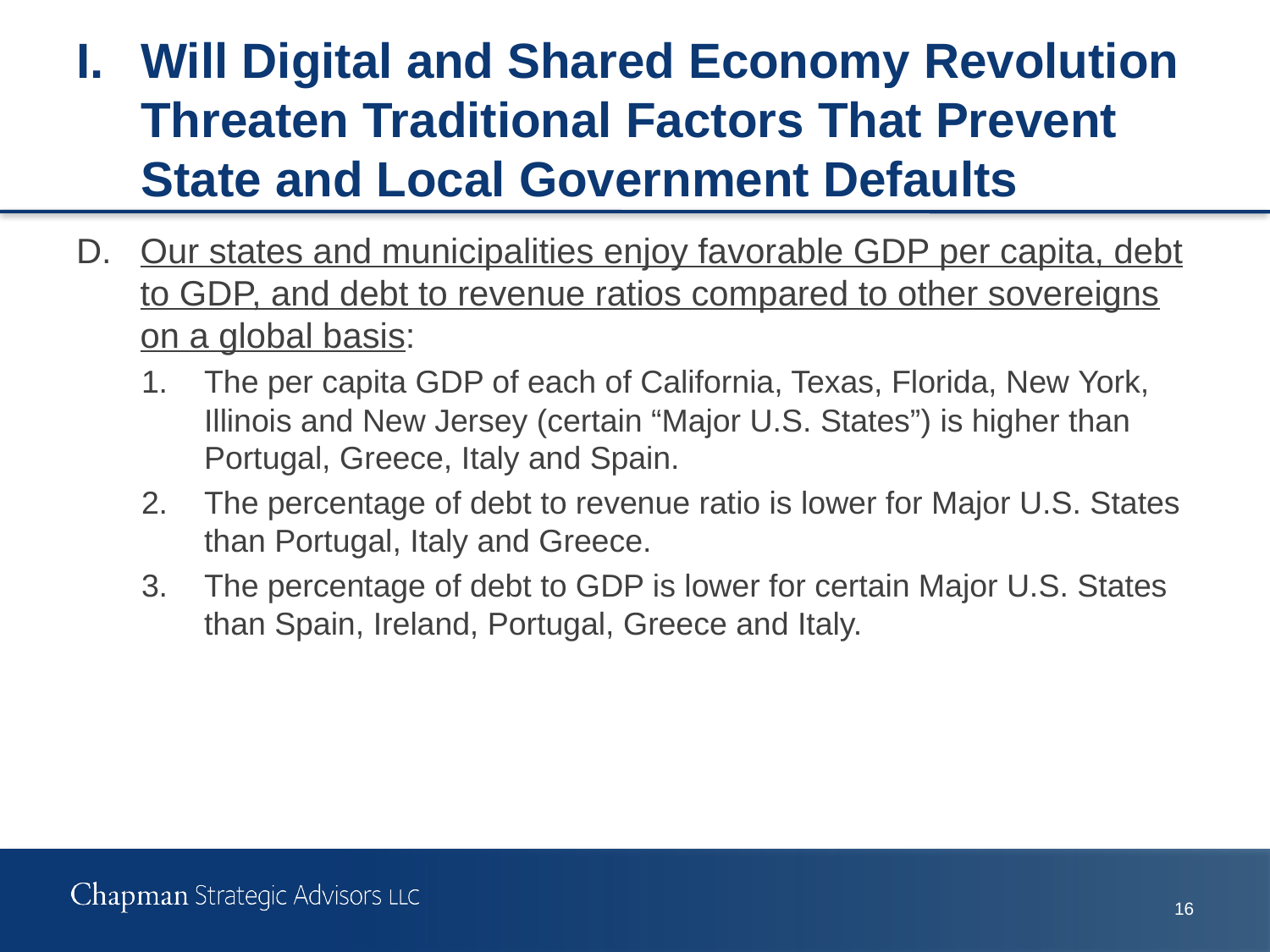

# I.	Will Digital and Shared Economy Revolution Threaten Traditional Factors That Prevent State and Local Government Defaults
D.	Our states and municipalities enjoy favorable GDP per capita, debt to GDP, and debt to revenue ratios compared to other sovereigns on a global basis:
1.	The per capita GDP of each of California, Texas, Florida, New York, Illinois and New Jersey (certain “Major U.S. States”) is higher than Portugal, Greece, Italy and Spain.
2.	The percentage of debt to revenue ratio is lower for Major U.S. States than Portugal, Italy and Greece.
3.	The percentage of debt to GDP is lower for certain Major U.S. States than Spain, Ireland, Portugal, Greece and Italy.
16